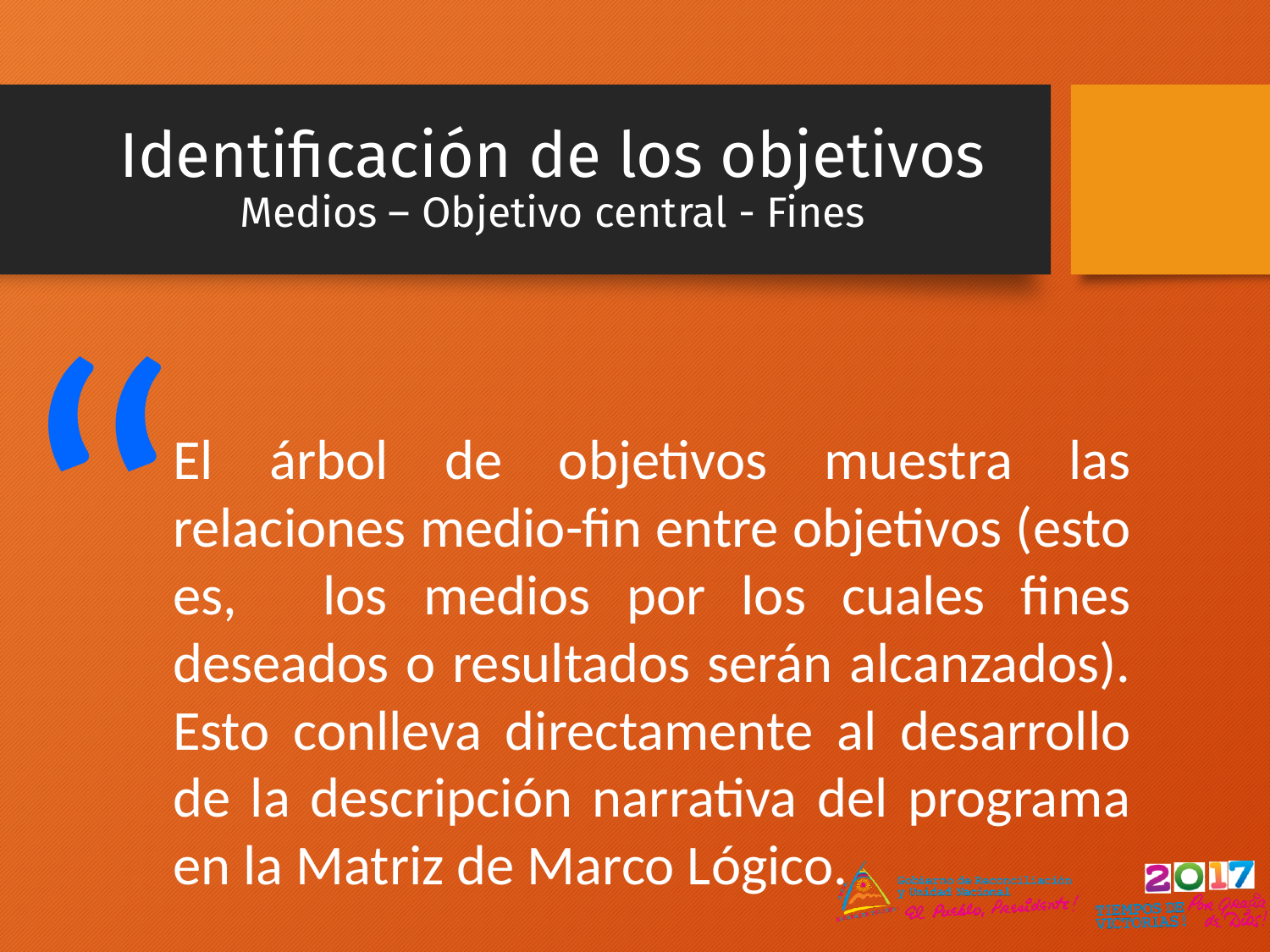

# Identificación de los objetivos Medios – Objetivo central - Fines
“
El árbol de objetivos muestra las relaciones medio-fin entre objetivos (esto es, 	los medios por los cuales fines deseados o resultados serán alcanzados). Esto conlleva directamente al desarrollo de la descripción narrativa del programa en la Matriz de Marco Lógico.